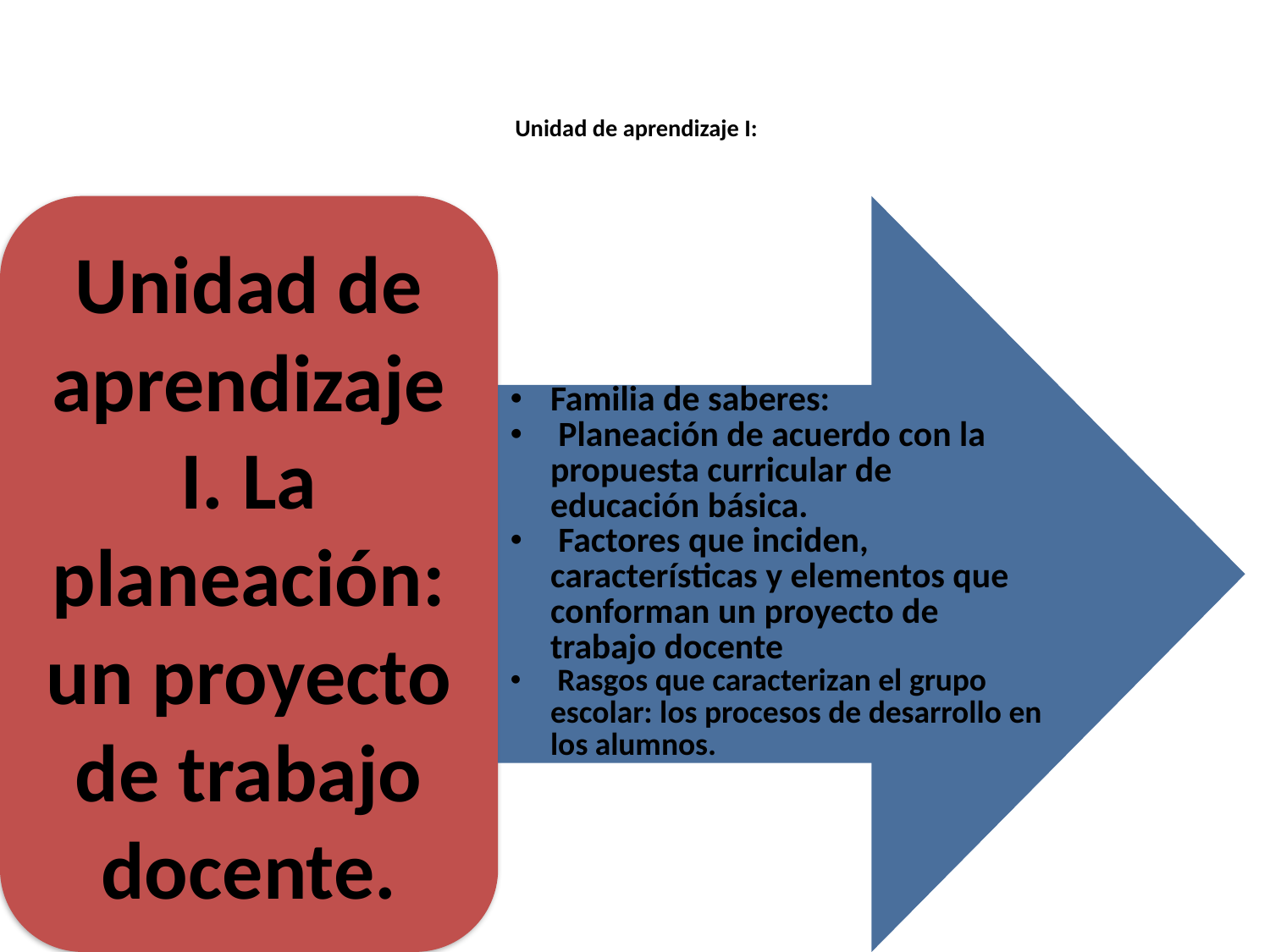

# Unidad de aprendizaje I:
Unidad de aprendizaje I. La planeación: un proyecto de trabajo docente.
Familia de saberes:
 Planeación de acuerdo con la propuesta curricular de educación básica.
 Factores que inciden, características y elementos que conforman un proyecto de trabajo docente
 Rasgos que caracterizan el grupo escolar: los procesos de desarrollo en los alumnos.